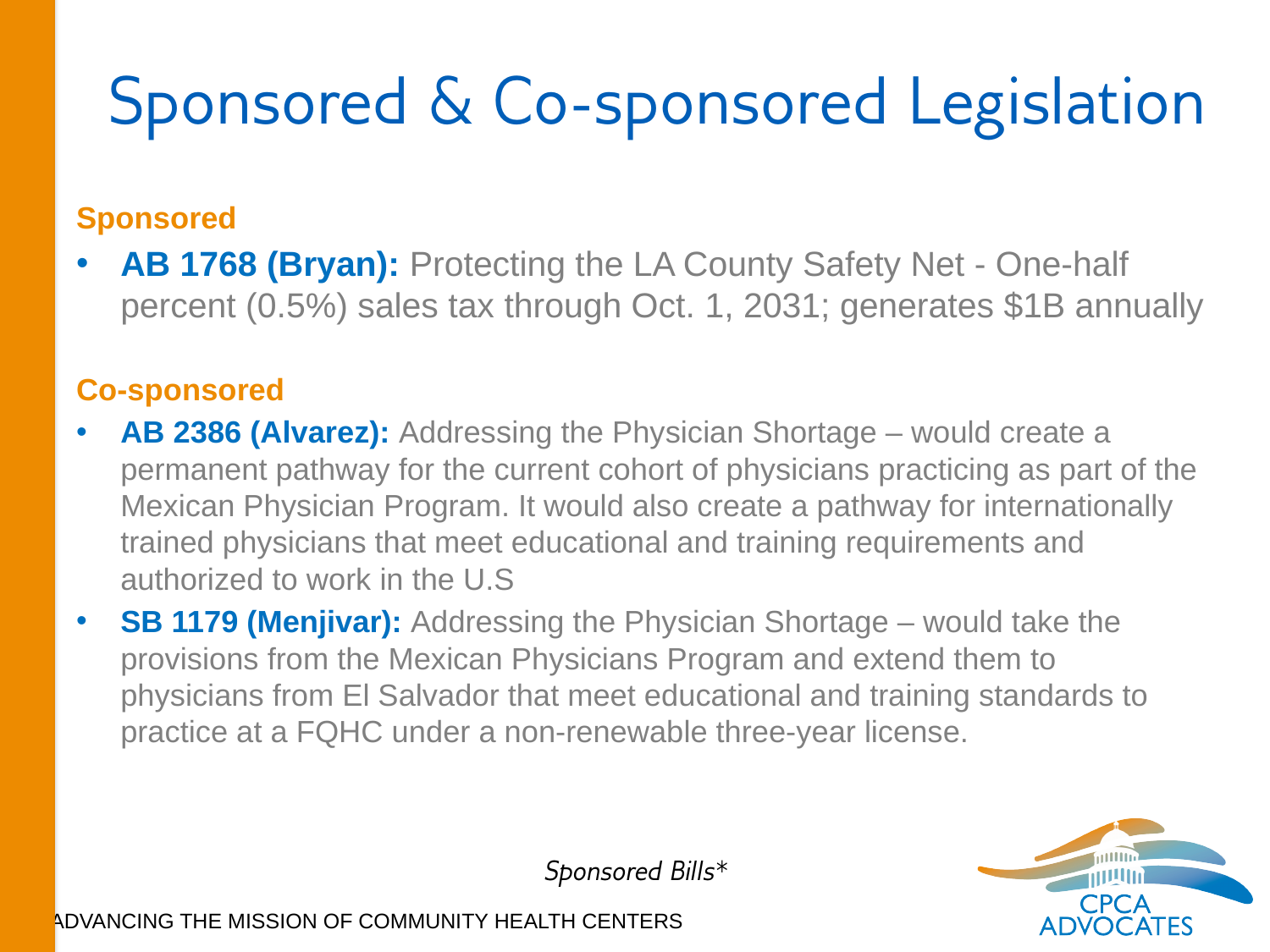

# Sponsored & Co-sponsored Legislation
Sponsored
AB 1768 (Bryan): Protecting the LA County Safety Net - One-half percent (0.5%) sales tax through Oct. 1, 2031; generates $1B annually

Co-sponsored
AB 2386 (Alvarez): Addressing the Physician Shortage – would create a permanent pathway for the current cohort of physicians practicing as part of the Mexican Physician Program. It would also create a pathway for internationally trained physicians that meet educational and training requirements and authorized to work in the U.S
SB 1179 (Menjivar): Addressing the Physician Shortage – would take the provisions from the Mexican Physicians Program and extend them to physicians from El Salvador that meet educational and training standards to practice at a FQHC under a non-renewable three-year license.

Sponsored Bills*